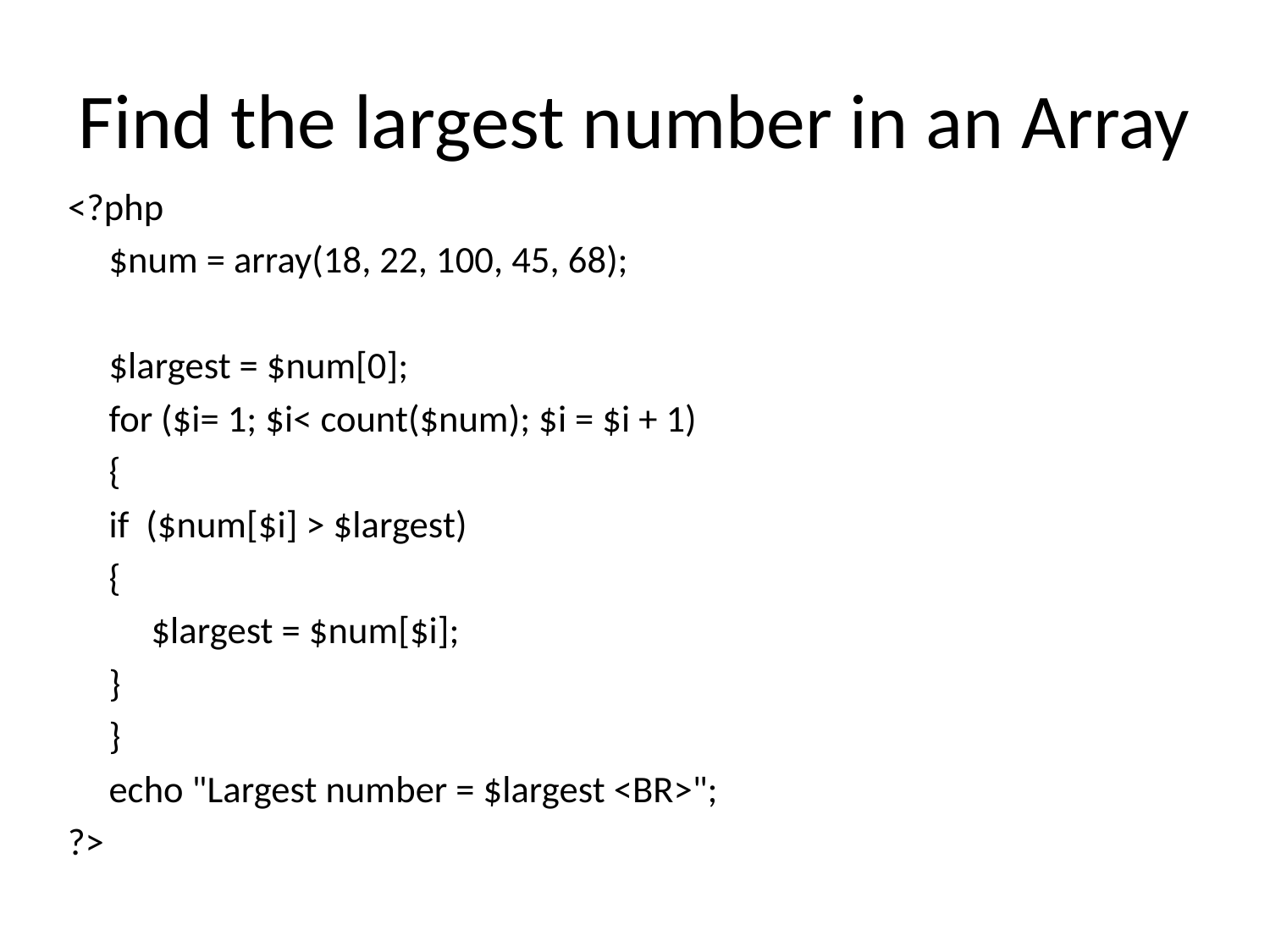

# Find the largest number in an Array
<?php
	$num = array(18, 22, 100, 45, 68);

	$largest = $num[0];
	for ($i= 1; $i< count($num); $i = $i + 1)
	{
		if  ($num[$i] > $largest)
		{
		     $largest = $num[$i];
		}
	}
	echo "Largest number = $largest <BR>";
?>